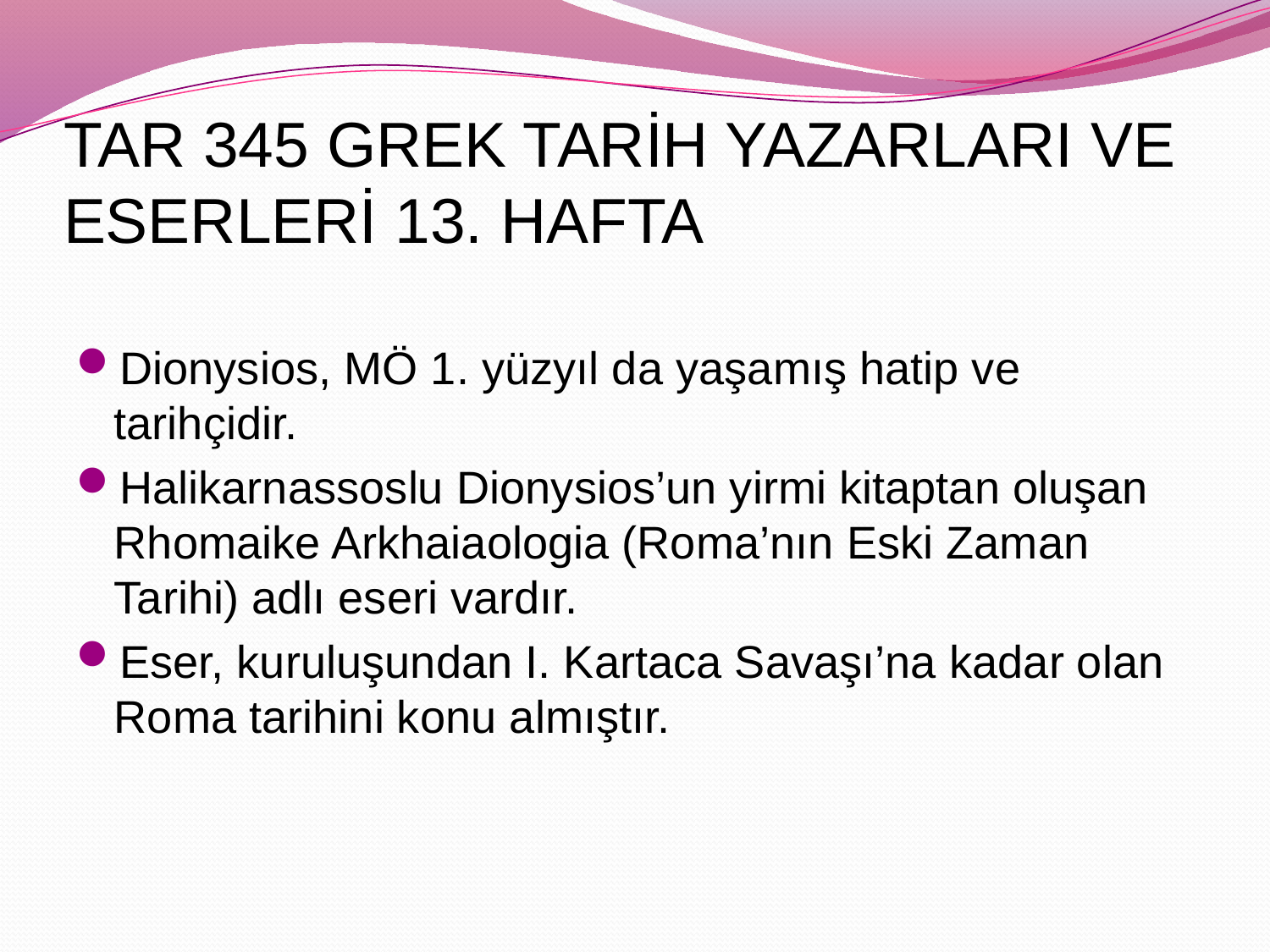

# TAR 345 GREK TARİH YAZARLARI VE ESERLERİ 13. HAFTA

Dionysios, MÖ 1. yüzyıl da yaşamış hatip ve tarihçidir.
Halikarnassoslu Dionysios’un yirmi kitaptan oluşan Rhomaike Arkhaiaologia (Roma’nın Eski Zaman Tarihi) adlı eseri vardır.
Eser, kuruluşundan I. Kartaca Savaşı’na kadar olan Roma tarihini konu almıştır.